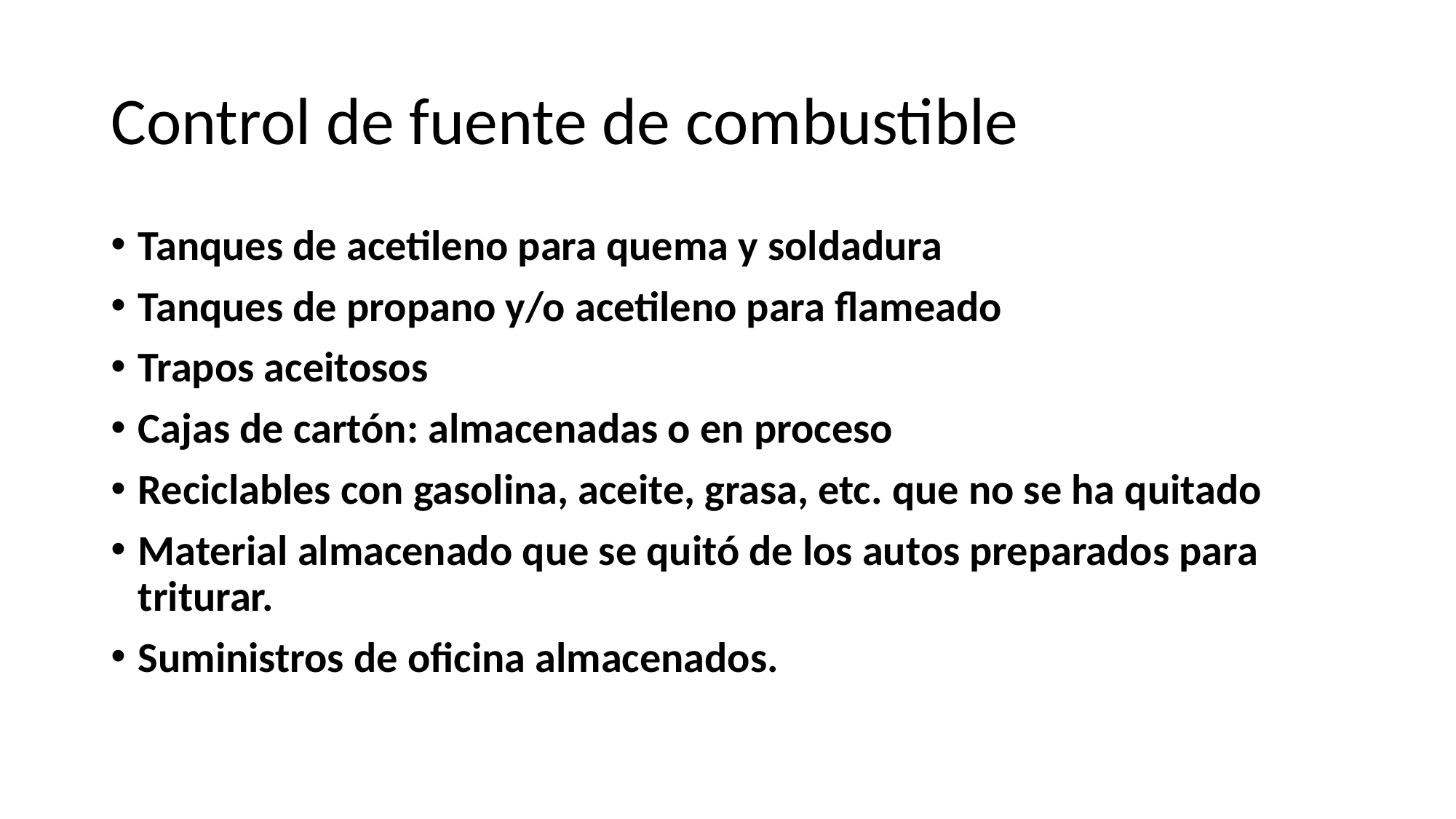

# Control de fuente de combustible
Tanques de acetileno para quema y soldadura
Tanques de propano y/o acetileno para flameado
Trapos aceitosos
Cajas de cartón: almacenadas o en proceso
Reciclables con gasolina, aceite, grasa, etc. que no se ha quitado
Material almacenado que se quitó de los autos preparados para triturar.
Suministros de oficina almacenados.